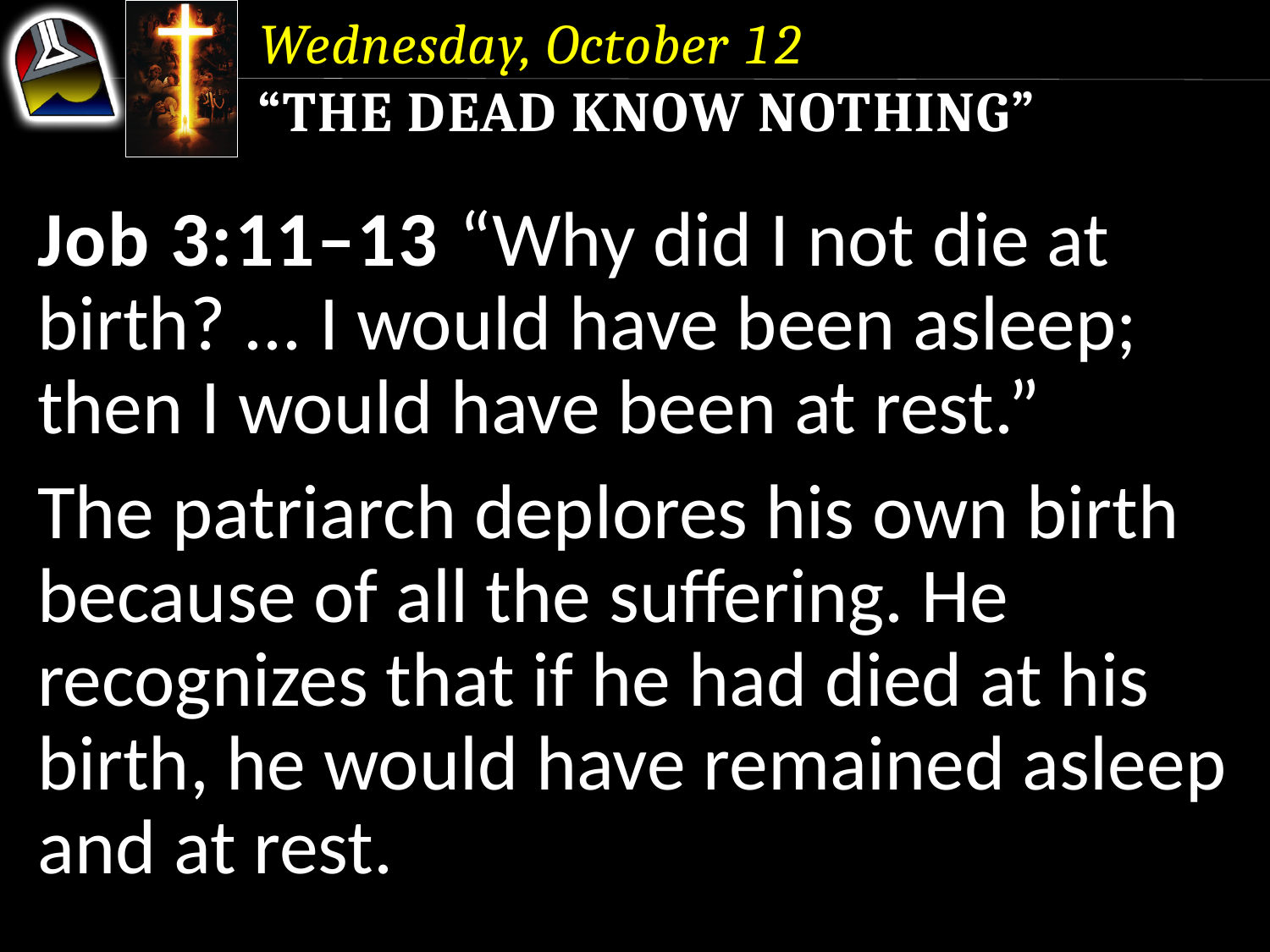

Wednesday, October 12
“The Dead Know Nothing”
Job 3:11–13 “Why did I not die at birth? ... I would have been asleep; then I would have been at rest.”
The patriarch deplores his own birth because of all the suffering. He recognizes that if he had died at his birth, he would have remained asleep and at rest.